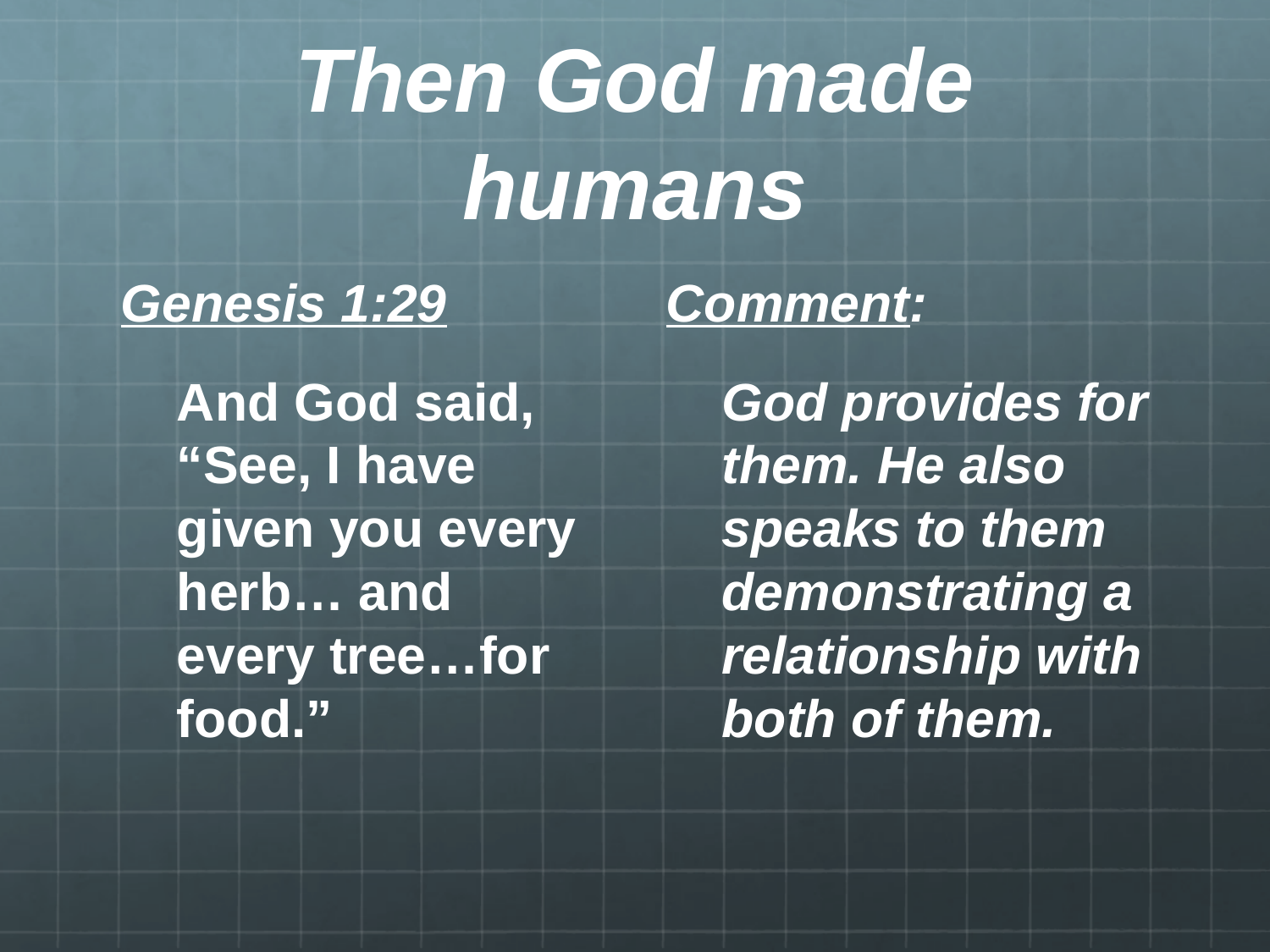

# Then God made humans
Genesis 1:29
	And God said, “See, I have given you every herb… and every tree…for food.”
Comment:
	God provides for them. He also speaks to them demonstrating a relationship with both of them.